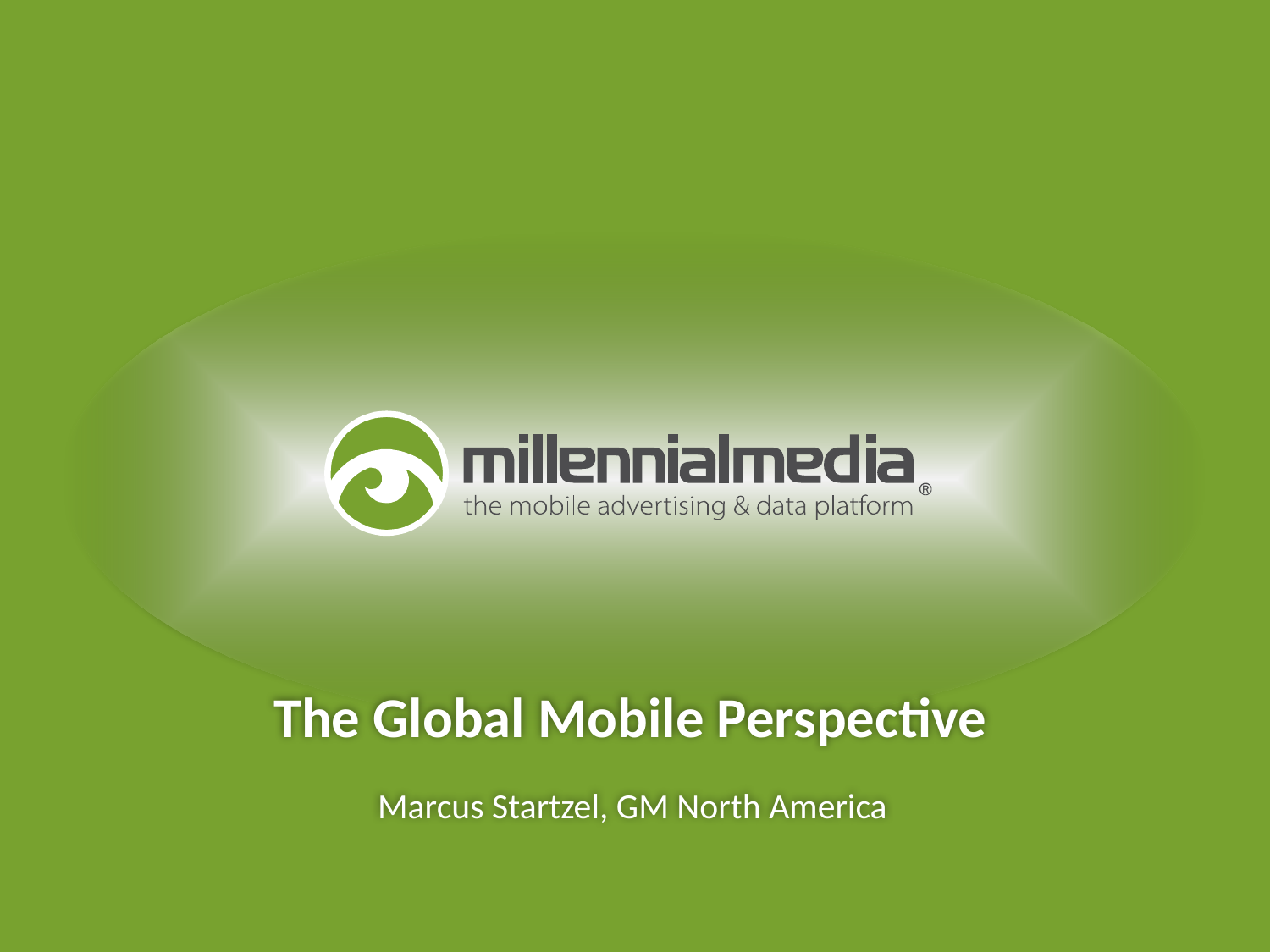

# The Global Mobile Perspective

Marcus Startzel, GM North America